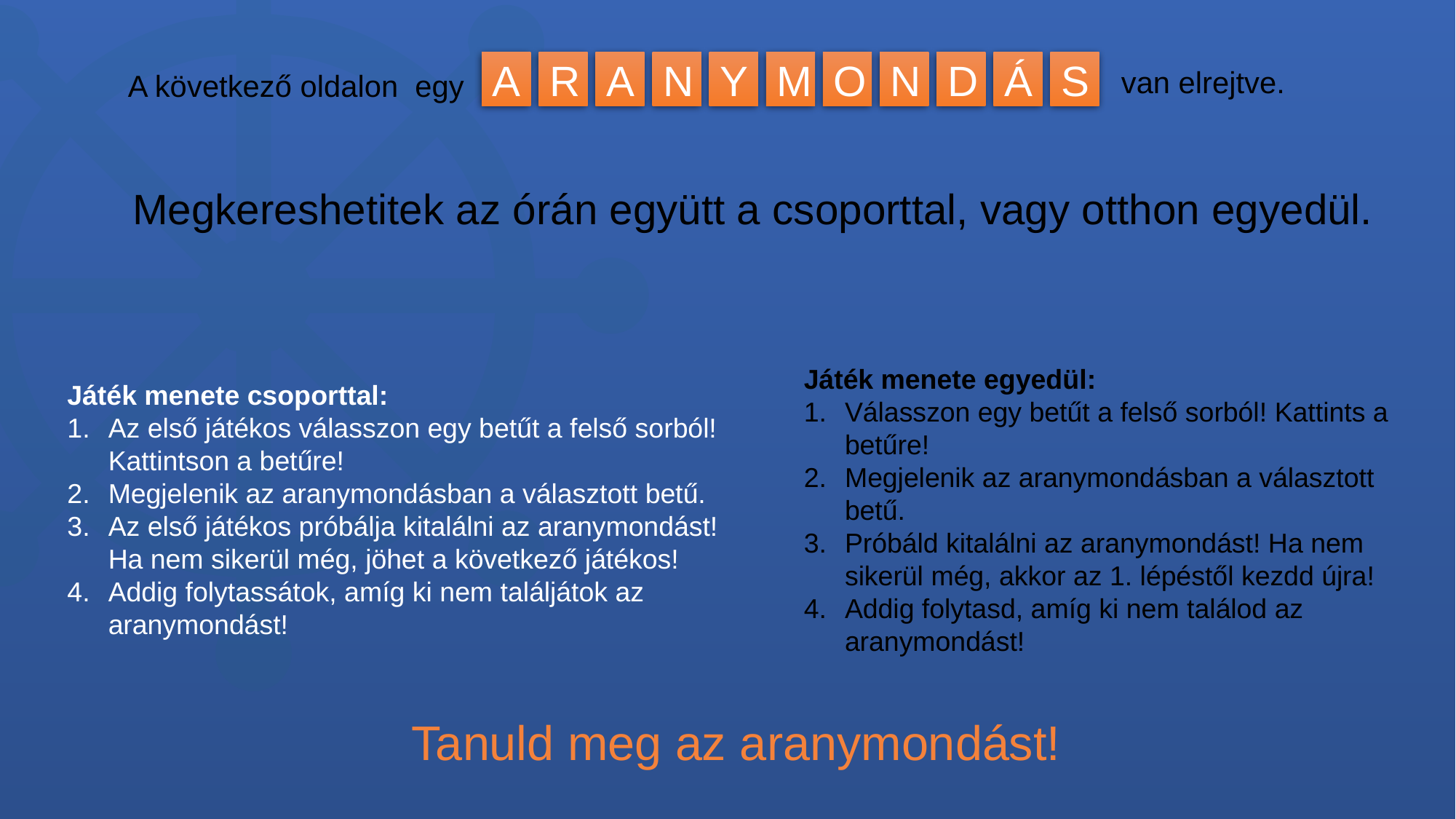

A
R
A
N
Y
M
O
N
D
Á
S
van elrejtve.
A következő oldalon  egy
Megkereshetitek az órán együtt a csoporttal, vagy otthon egyedül.
Játék menete egyedül:
Válasszon egy betűt a felső sorból! Kattints a betűre!
Megjelenik az aranymondásban a választott betű.
Próbáld kitalálni az aranymondást! Ha nem sikerül még, akkor az 1. lépéstől kezdd újra!
Addig folytasd, amíg ki nem találod az aranymondást!

Játék menete csoporttal:
Az első játékos válasszon egy betűt a felső sorból! Kattintson a betűre!
Megjelenik az aranymondásban a választott betű.
Az első játékos próbálja kitalálni az aranymondást! Ha nem sikerül még, jöhet a következő játékos!
Addig folytassátok, amíg ki nem találjátok az aranymondást!

Tanuld meg az aranymondást!